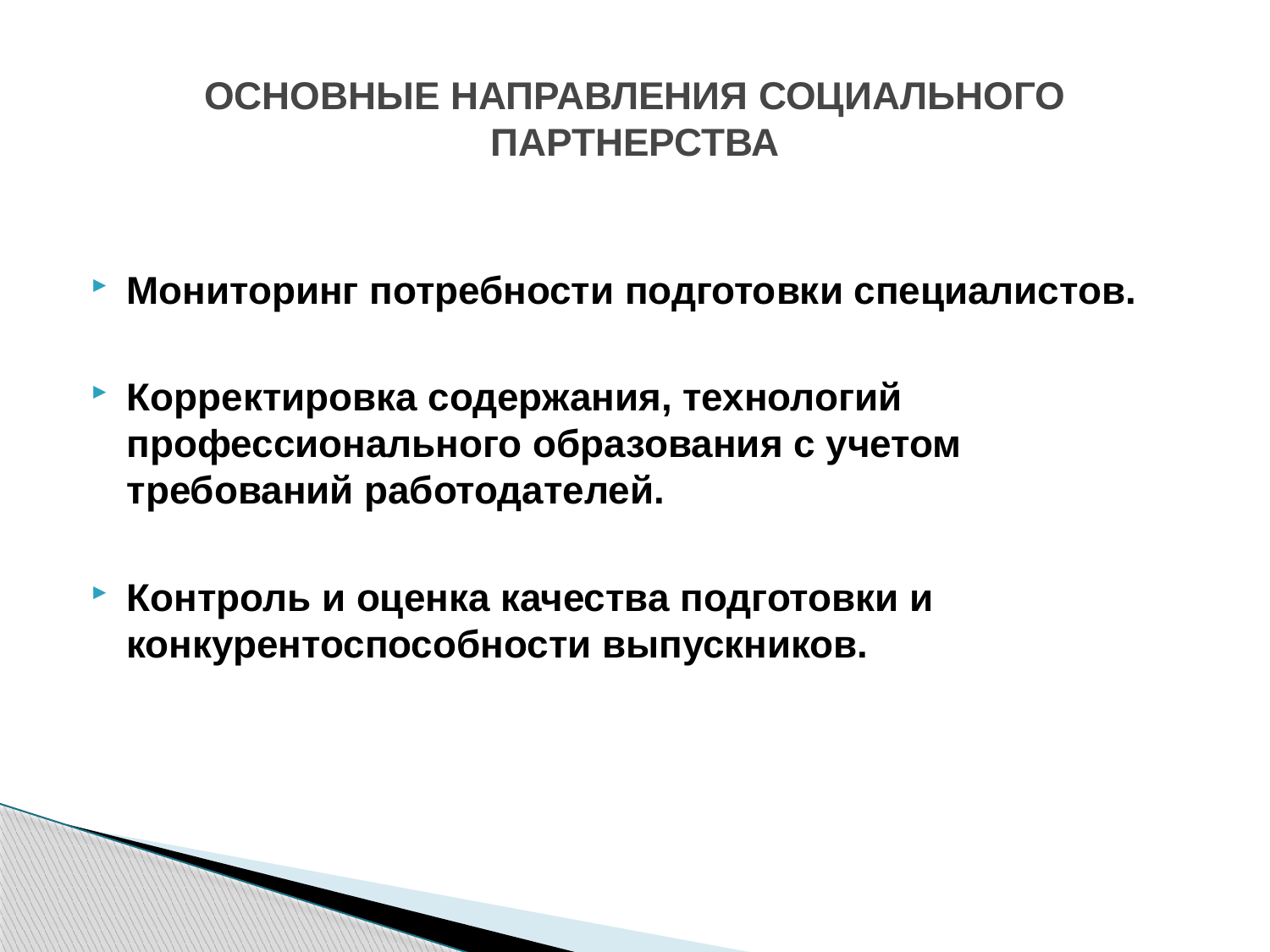

# ОСНОВНЫЕ НАПРАВЛЕНИЯ СОЦИАЛЬНОГО ПАРТНЕРСТВА

Мониторинг потребности подготовки специалистов.

Корректировка содержания, технологий профессионального образования с учетом требований работодателей.

Контроль и оценка качества подготовки и конкурентоспособности выпускников.